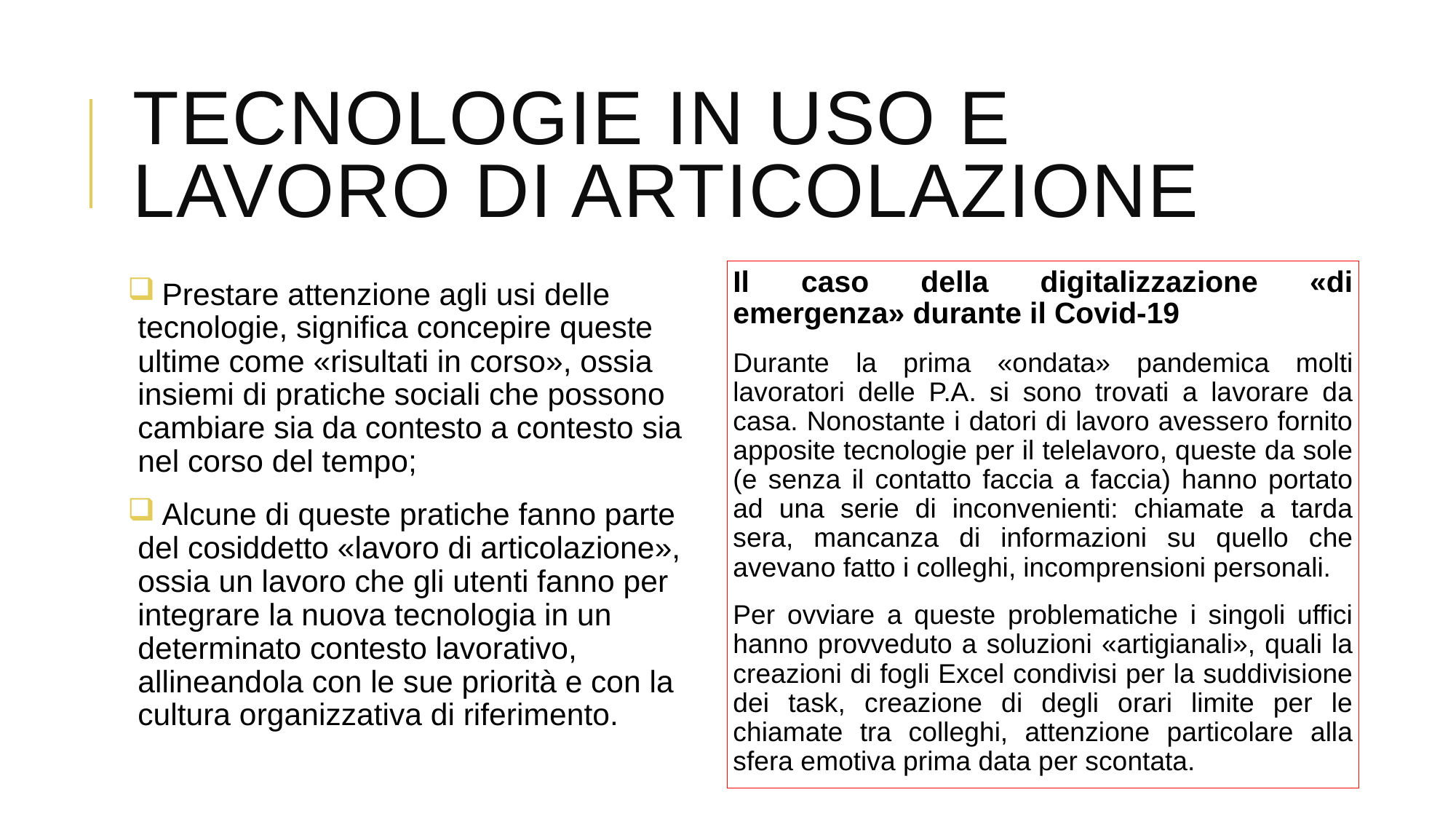

# Tecnologie in uso e lavoro di articolazione
Il caso della digitalizzazione «di emergenza» durante il Covid-19
Durante la prima «ondata» pandemica molti lavoratori delle P.A. si sono trovati a lavorare da casa. Nonostante i datori di lavoro avessero fornito apposite tecnologie per il telelavoro, queste da sole (e senza il contatto faccia a faccia) hanno portato ad una serie di inconvenienti: chiamate a tarda sera, mancanza di informazioni su quello che avevano fatto i colleghi, incomprensioni personali.
Per ovviare a queste problematiche i singoli uffici hanno provveduto a soluzioni «artigianali», quali la creazioni di fogli Excel condivisi per la suddivisione dei task, creazione di degli orari limite per le chiamate tra colleghi, attenzione particolare alla sfera emotiva prima data per scontata.
 Prestare attenzione agli usi delle tecnologie, significa concepire queste ultime come «risultati in corso», ossia insiemi di pratiche sociali che possono cambiare sia da contesto a contesto sia nel corso del tempo;
 Alcune di queste pratiche fanno parte del cosiddetto «lavoro di articolazione», ossia un lavoro che gli utenti fanno per integrare la nuova tecnologia in un determinato contesto lavorativo, allineandola con le sue priorità e con la cultura organizzativa di riferimento.